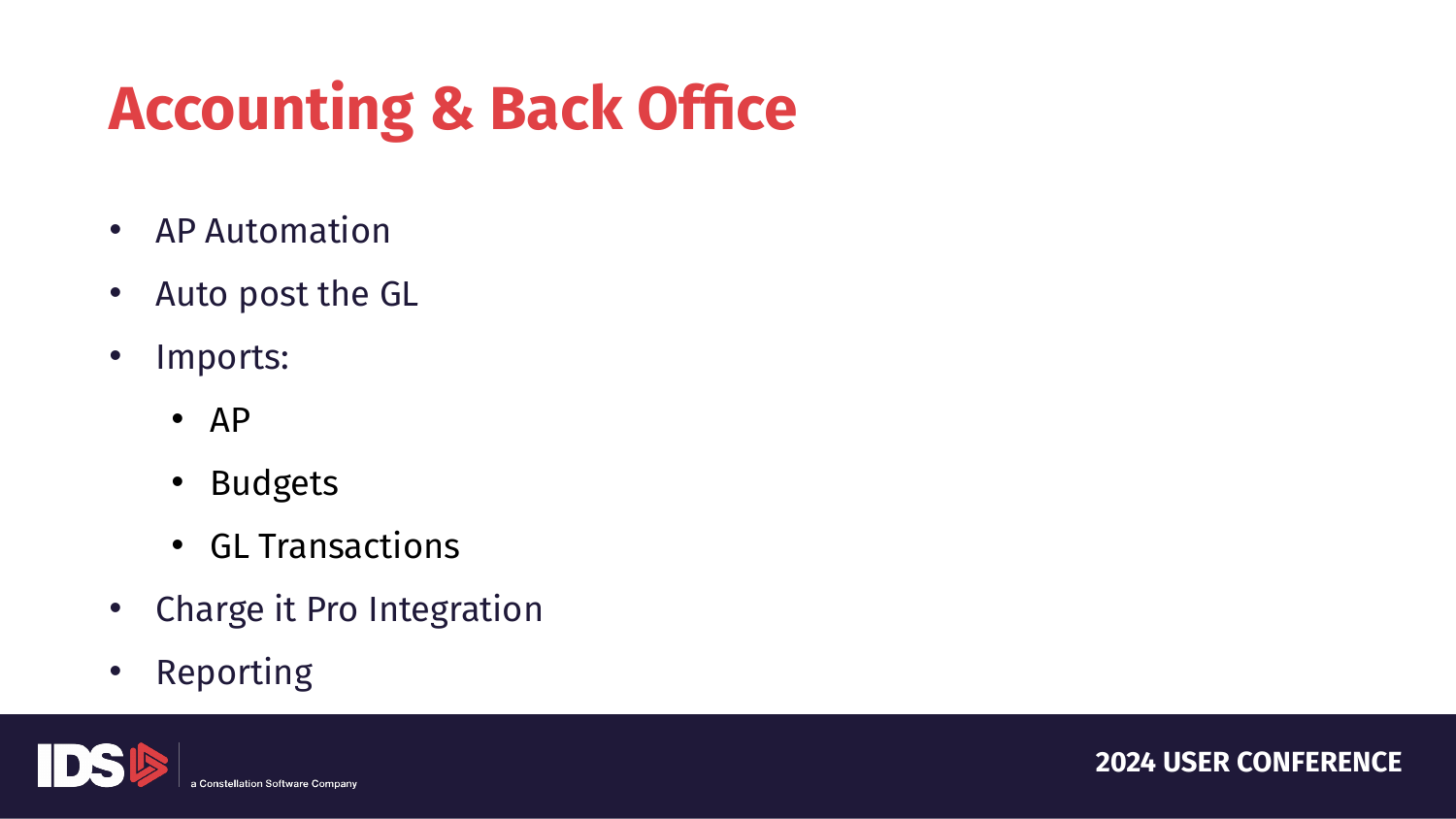

Accounting & Back Office
AP Automation
Auto post the GL
Imports:
AP
Budgets
GL Transactions
Charge it Pro Integration
Reporting